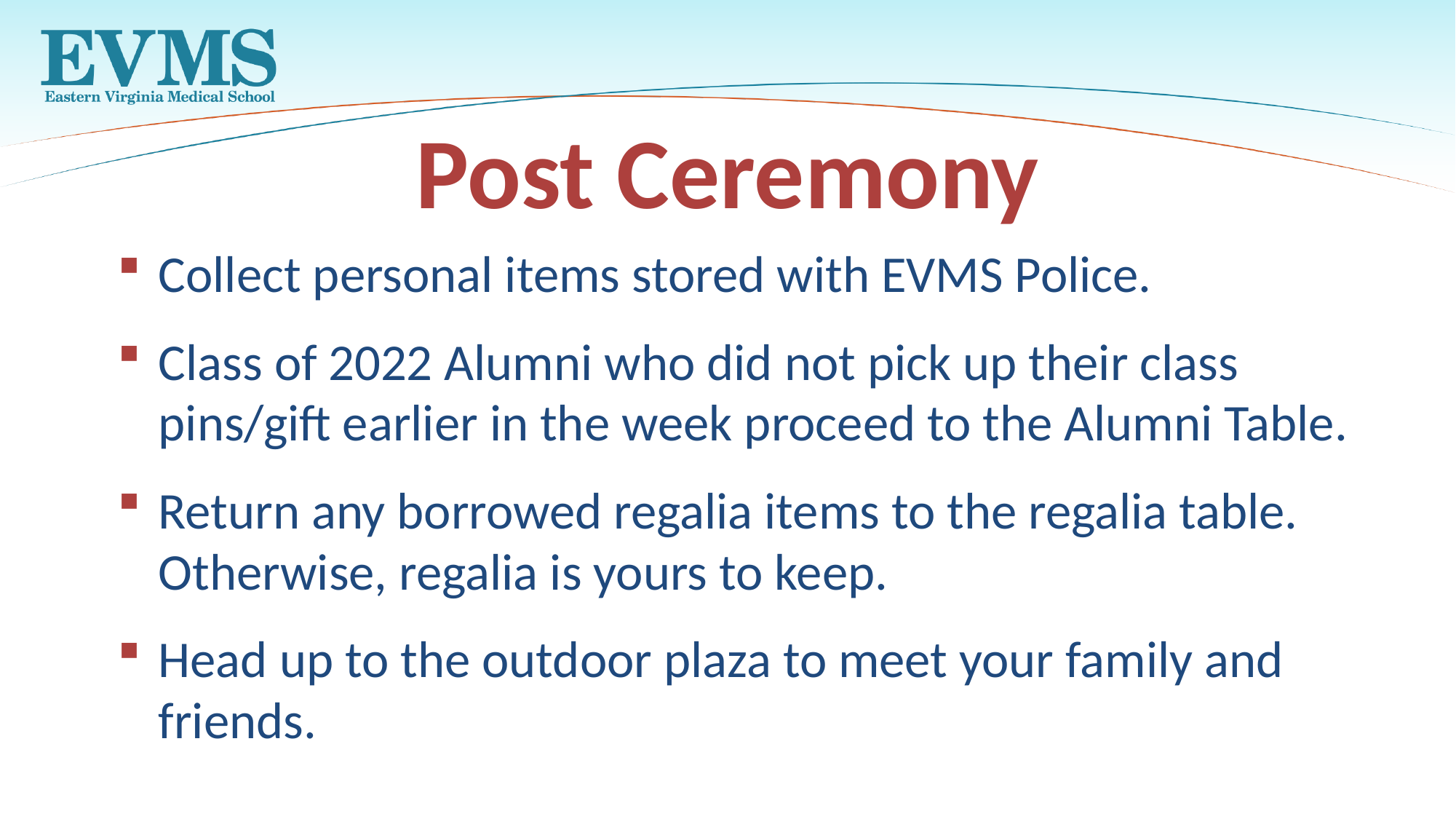

# Post Ceremony
Collect personal items stored with EVMS Police.
Class of 2022 Alumni who did not pick up their class pins/gift earlier in the week proceed to the Alumni Table.
Return any borrowed regalia items to the regalia table. Otherwise, regalia is yours to keep.
Head up to the outdoor plaza to meet your family and friends.